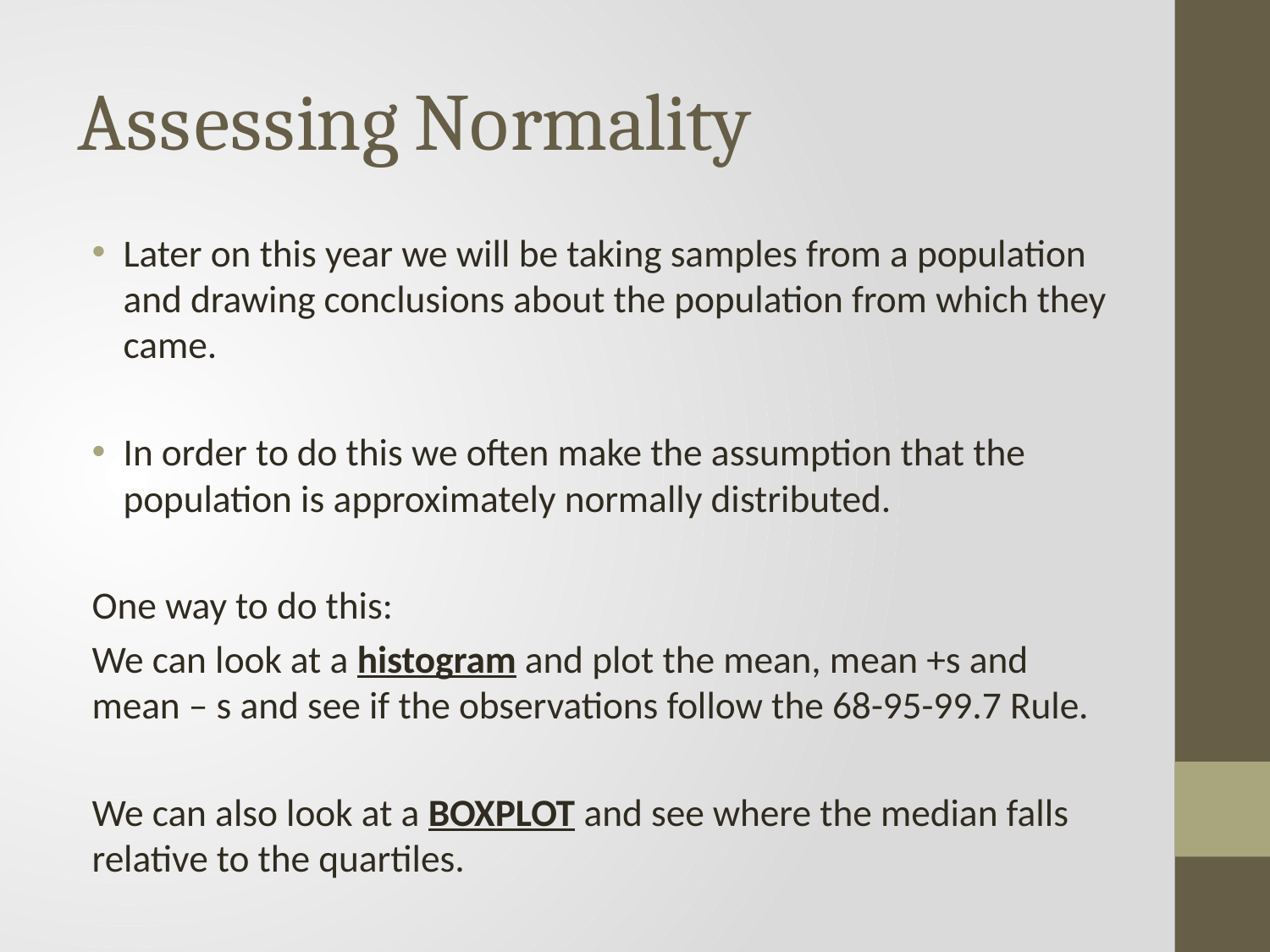

# Assessing Normality
Later on this year we will be taking samples from a population and drawing conclusions about the population from which they came.

In order to do this we often make the assumption that the population is approximately normally distributed.

One way to do this:
We can look at a histogram and plot the mean, mean +s and mean – s and see if the observations follow the 68-95-99.7 Rule.

We can also look at a BOXPLOT and see where the median falls relative to the quartiles.